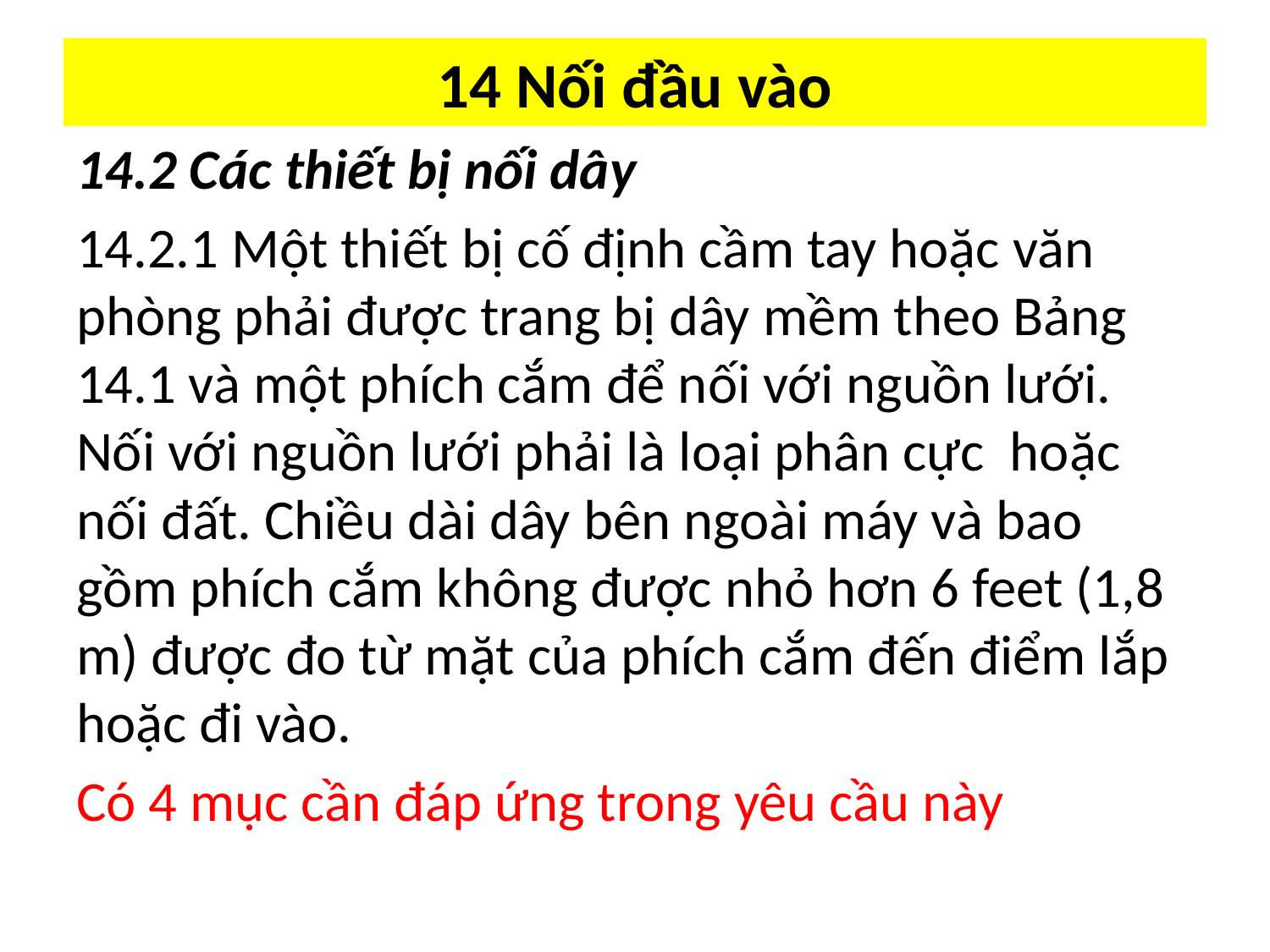

# 14 Nối đầu vào
14.2 Các thiết bị nối dây
14.2.1 Một thiết bị cố định cầm tay hoặc văn phòng phải được trang bị dây mềm theo Bảng 14.1 và một phích cắm để nối với nguồn lưới. Nối với nguồn lưới phải là loại phân cực  hoặc nối đất. Chiều dài dây bên ngoài máy và bao gồm phích cắm không được nhỏ hơn 6 feet (1,8 m) được đo từ mặt của phích cắm đến điểm lắp hoặc đi vào.
Có 4 mục cần đáp ứng trong yêu cầu này